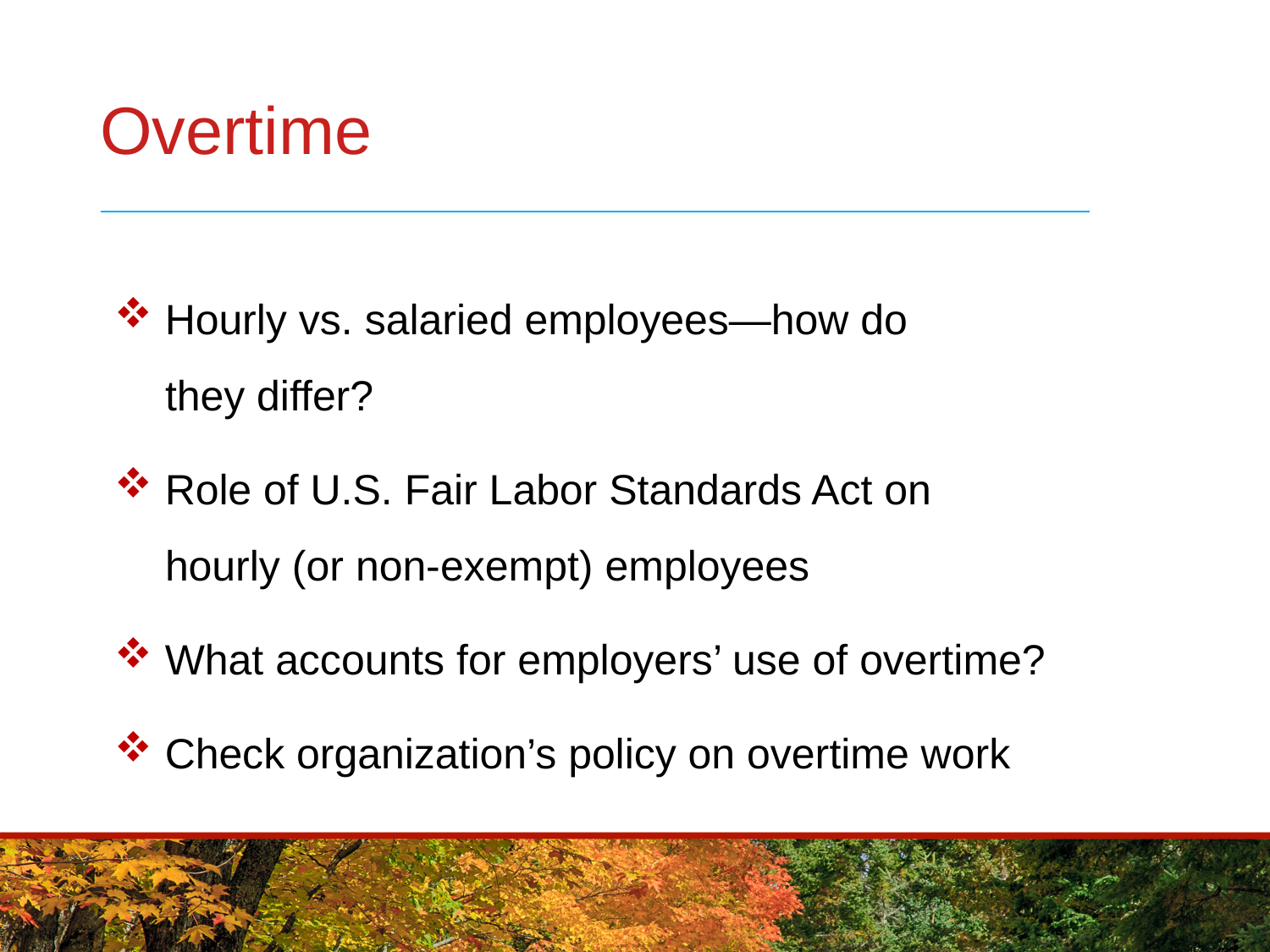

# Overtime
 Hourly vs. salaried employees—how do
  they differ?
 Role of U.S. Fair Labor Standards Act on
  hourly (or non-exempt) employees
 What accounts for employers’ use of overtime?
 Check organization’s policy on overtime work